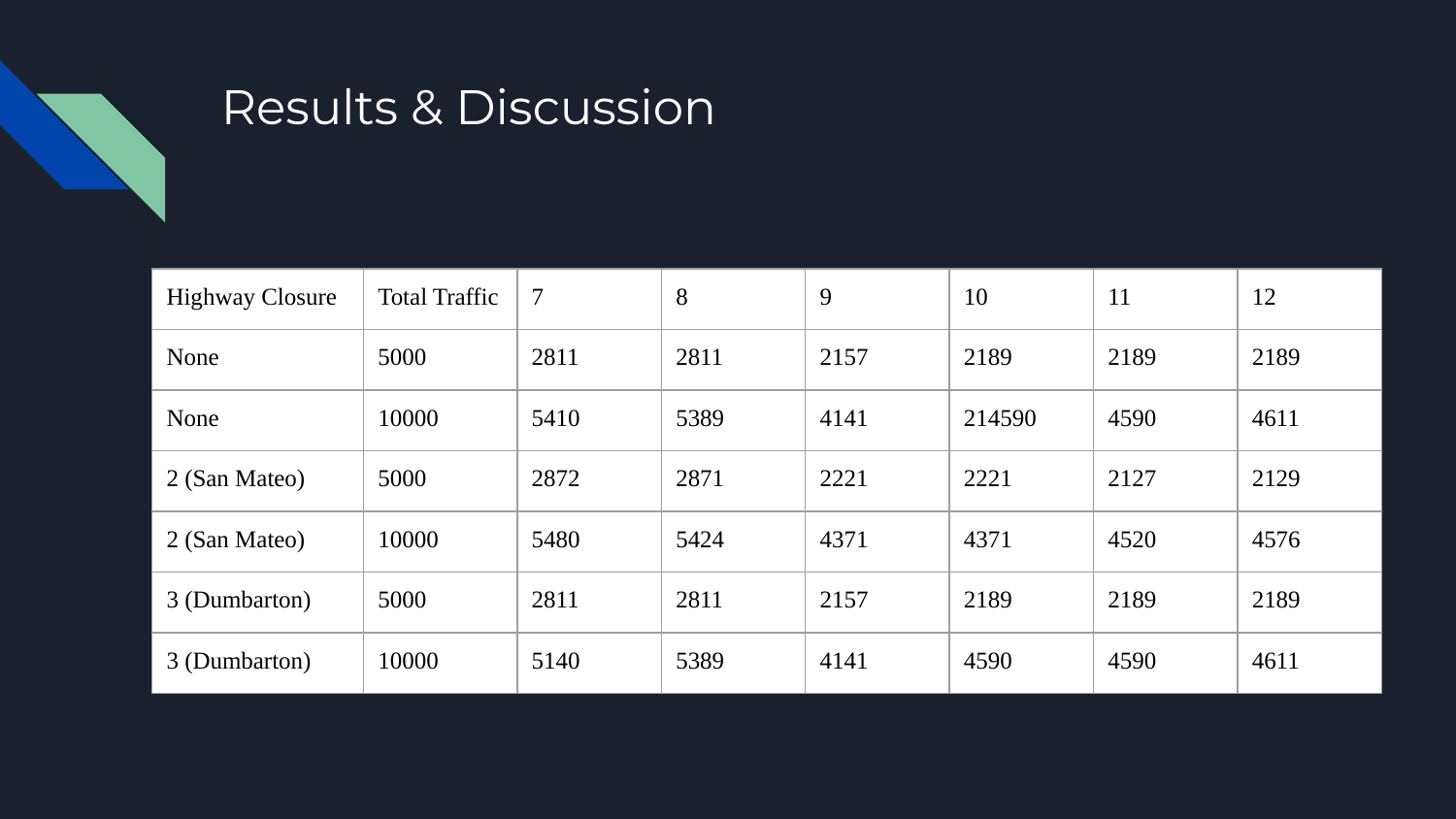

# Results & Discussion

| Highway Closure | Total Traffic | 7 | 8 | 9 | 10 | 11 | 12 |
| --- | --- | --- | --- | --- | --- | --- | --- |
| None | 5000 | 2811 | 2811 | 2157 | 2189 | 2189 | 2189 |
| None | 10000 | 5410 | 5389 | 4141 | 214590 | 4590 | 4611 |
| 2 (San Mateo) | 5000 | 2872 | 2871 | 2221 | 2221 | 2127 | 2129 |
| 2 (San Mateo) | 10000 | 5480 | 5424 | 4371 | 4371 | 4520 | 4576 |
| 3 (Dumbarton) | 5000 | 2811 | 2811 | 2157 | 2189 | 2189 | 2189 |
| 3 (Dumbarton) | 10000 | 5140 | 5389 | 4141 | 4590 | 4590 | 4611 |